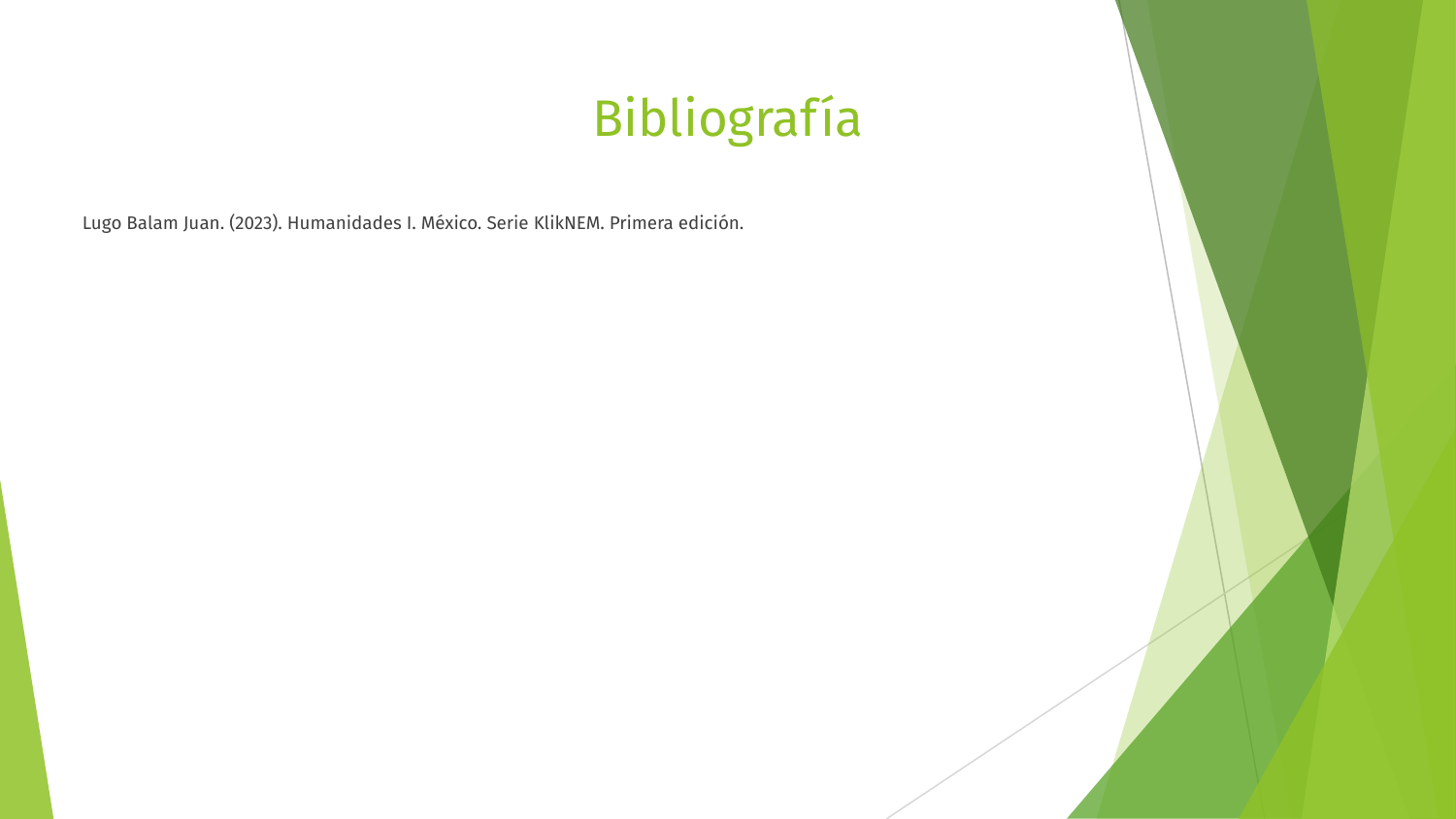

# Bibliografía
Lugo Balam Juan. (2023). Humanidades I. México. Serie KlikNEM. Primera edición.